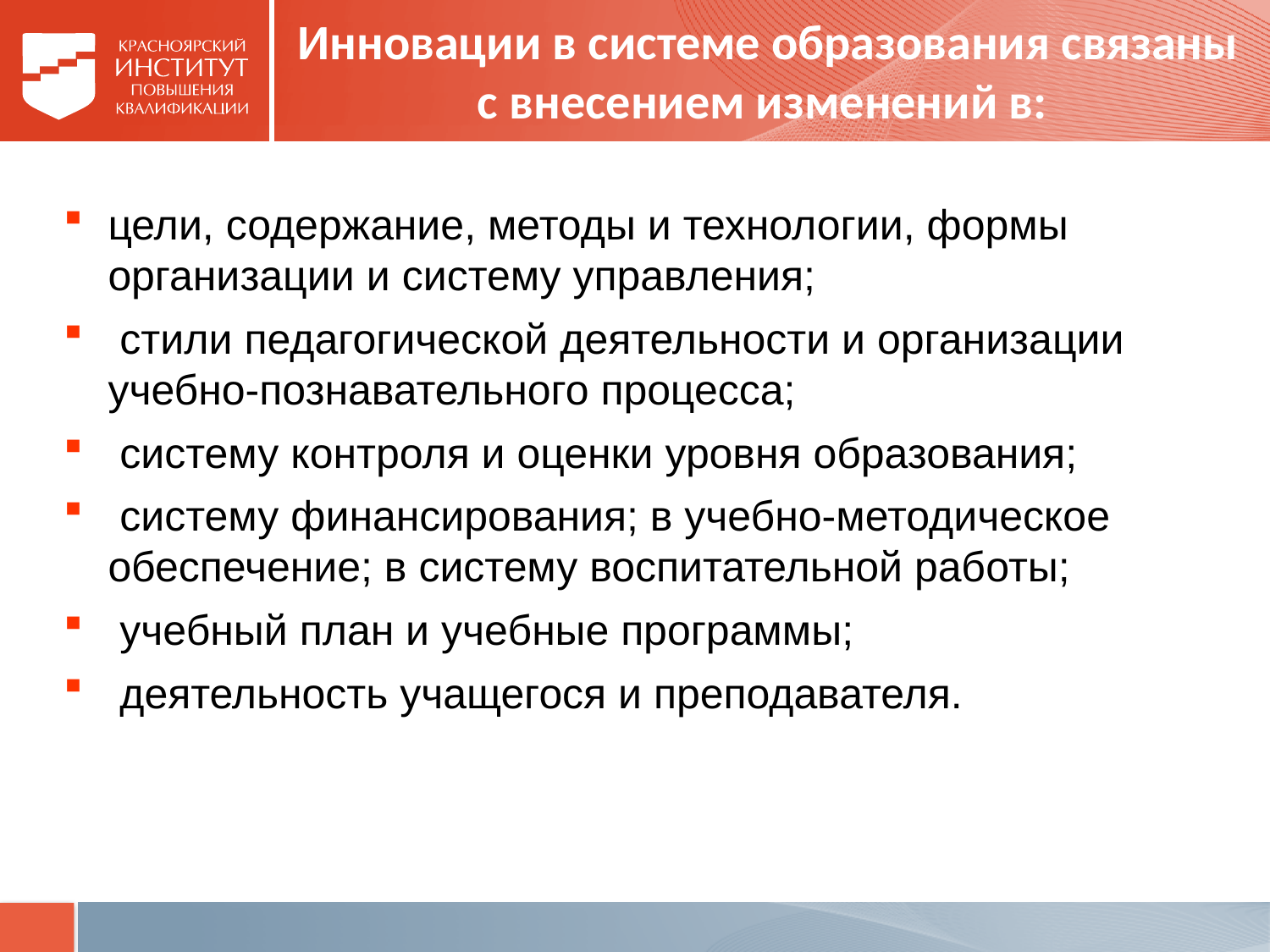

# Инновации в системе образования связаны с внесением изменений в:
цели, содержание, методы и технологии, формы организации и систему управления;
 стили педагогической деятельности и организации учебно-познавательного процесса;
 систему контроля и оценки уровня образования;
 систему финансирования; в учебно-методическое обеспечение; в систему воспитательной работы;
 учебный план и учебные программы;
 деятельность учащегося и преподавателя.